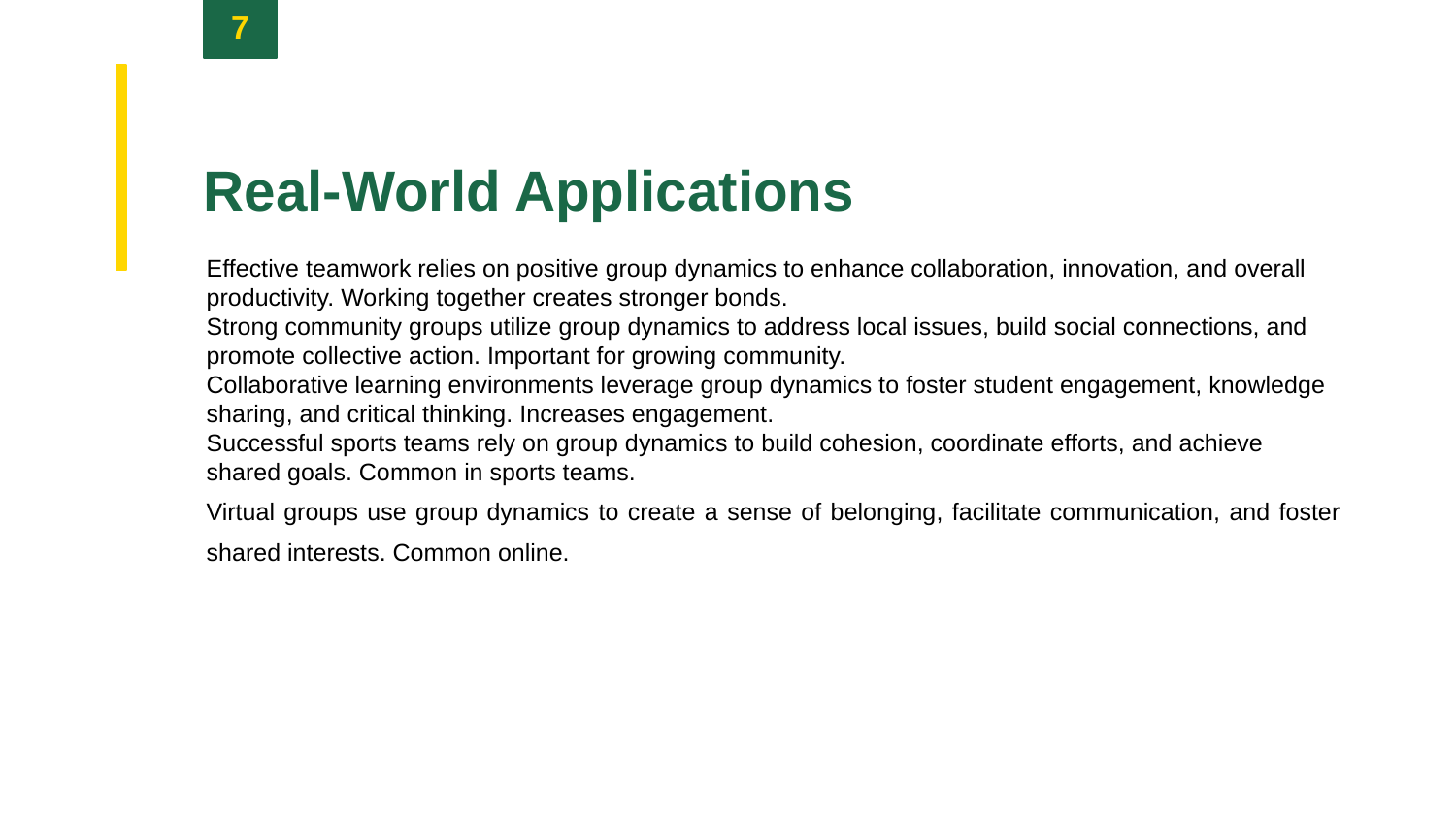

7

Real-World Applications
Effective teamwork relies on positive group dynamics to enhance collaboration, innovation, and overall productivity. Working together creates stronger bonds.
Strong community groups utilize group dynamics to address local issues, build social connections, and promote collective action. Important for growing community.
Collaborative learning environments leverage group dynamics to foster student engagement, knowledge sharing, and critical thinking. Increases engagement.
Successful sports teams rely on group dynamics to build cohesion, coordinate efforts, and achieve shared goals. Common in sports teams.
Virtual groups use group dynamics to create a sense of belonging, facilitate communication, and foster shared interests. Common online.